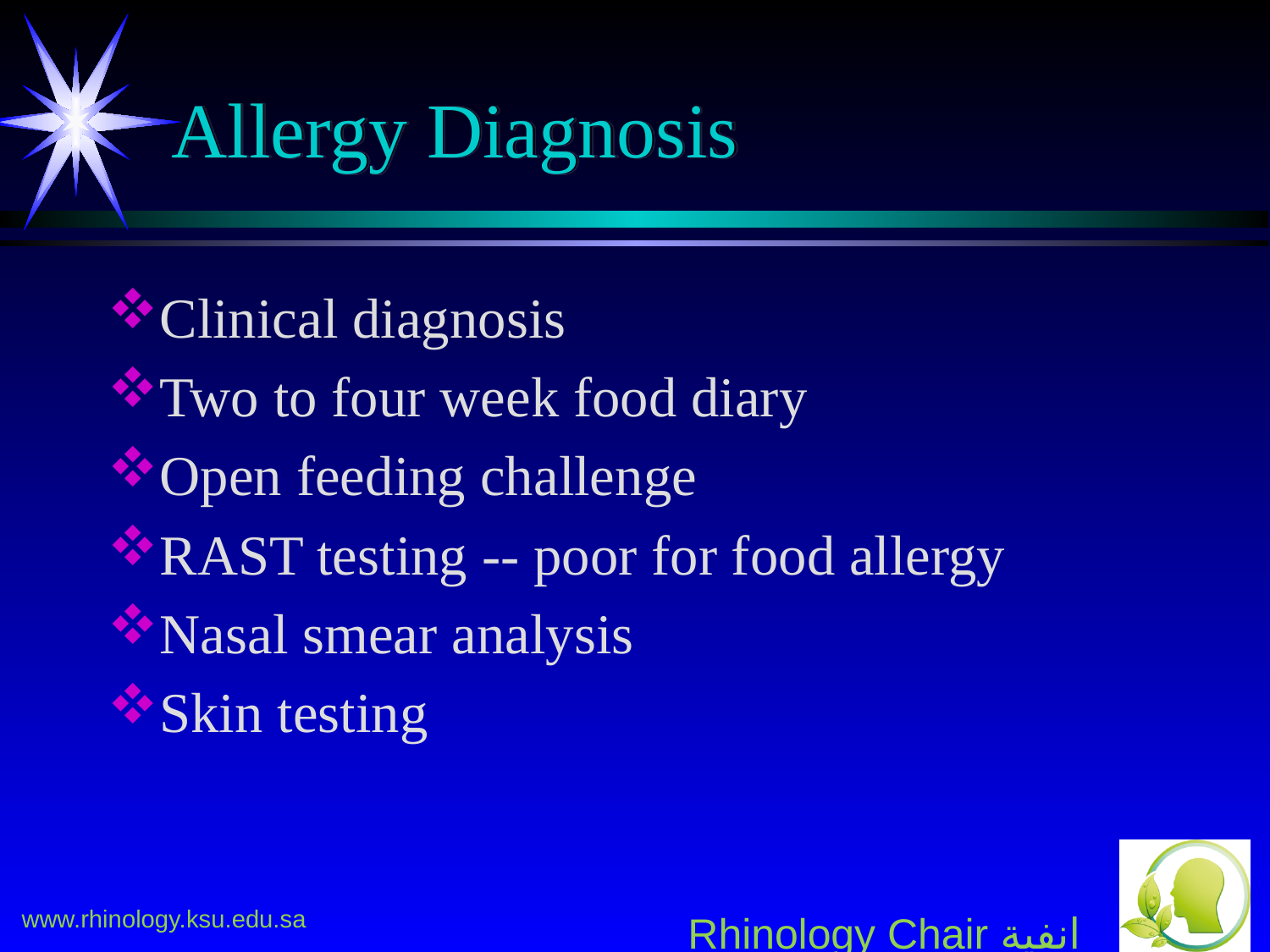

# Allergy Diagnosis
Clinical diagnosis
Two to four week food diary
Open feeding challenge
RAST testing -- poor for food allergy
Nasal smear analysis
Skin testing